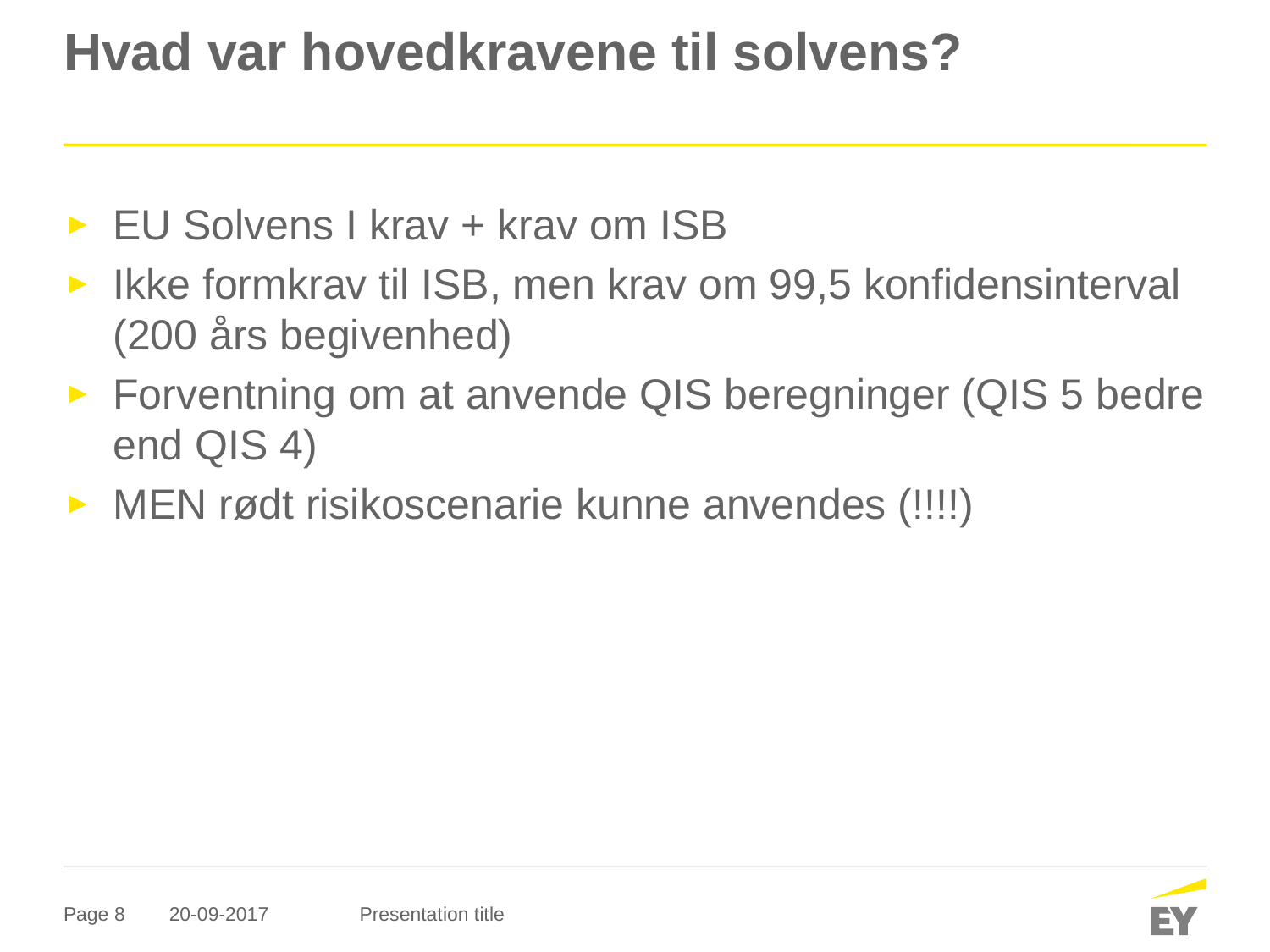

# Hvad var hovedkravene til solvens?
EU Solvens I krav + krav om ISB
Ikke formkrav til ISB, men krav om 99,5 konfidensinterval (200 års begivenhed)
Forventning om at anvende QIS beregninger (QIS 5 bedre end QIS 4)
MEN rødt risikoscenarie kunne anvendes (!!!!)

20-09-2017
Presentation title